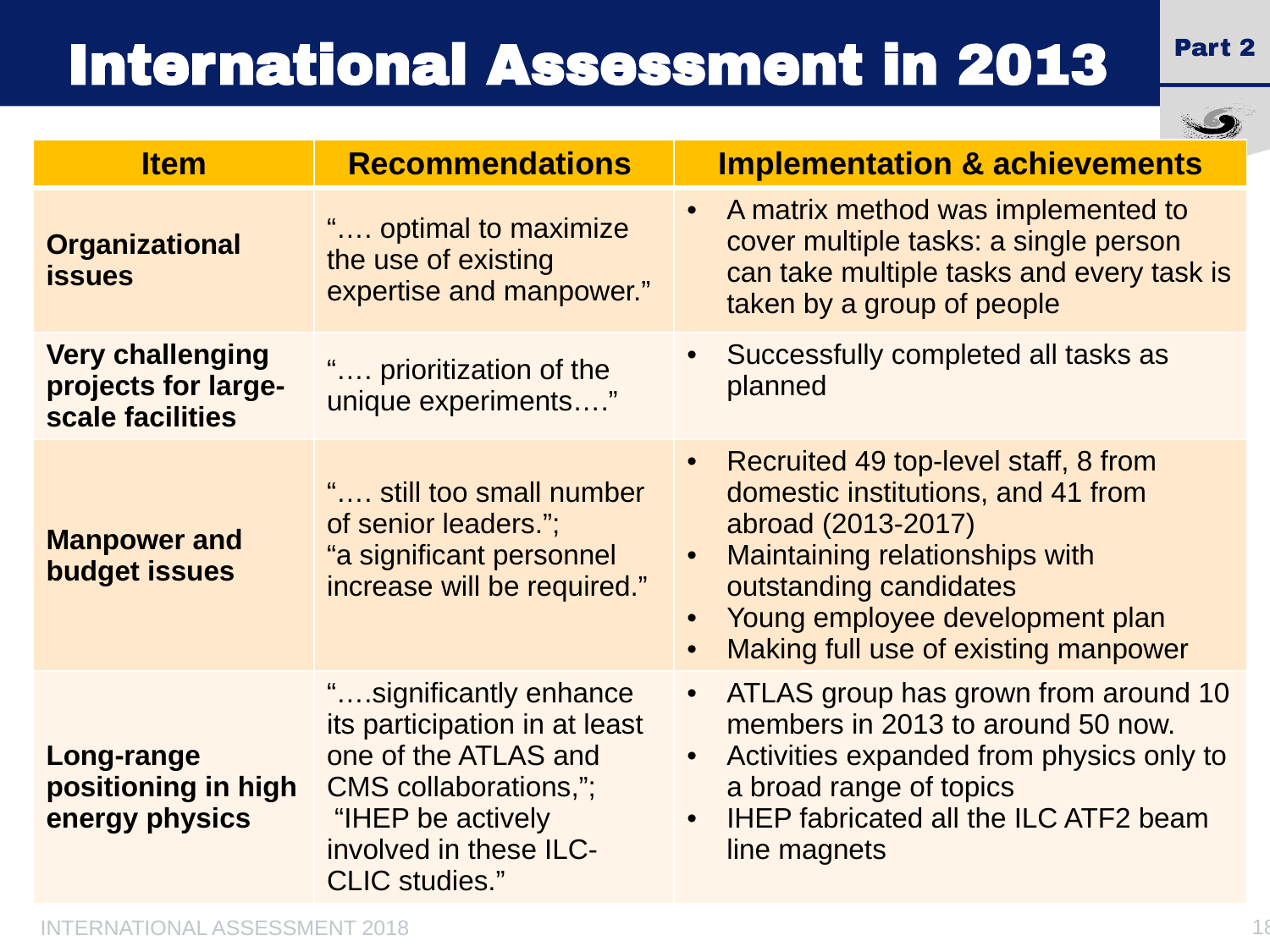

# International Assessment in 2013
| Item | Recommendations | Implementation & achievements |
| --- | --- | --- |
| Organizational issues | “…. optimal to maximize the use of existing expertise and manpower.” | A matrix method was implemented to cover multiple tasks: a single person can take multiple tasks and every task is taken by a group of people |
| Very challenging projects for large-scale facilities | “…. prioritization of the unique experiments….” | Successfully completed all tasks as planned |
| Manpower and budget issues | “…. still too small number of senior leaders.”; “a significant personnel increase will be required.” | Recruited 49 top-level staff, 8 from domestic institutions, and 41 from abroad (2013-2017) Maintaining relationships with outstanding candidates Young employee development plan Making full use of existing manpower |
| Long-range positioning in high energy physics | “….significantly enhance its participation in at least one of the ATLAS and CMS collaborations,”; “IHEP be actively involved in these ILC-CLIC studies.” | ATLAS group has grown from around 10 members in 2013 to around 50 now. Activities expanded from physics only to a broad range of topics IHEP fabricated all the ILC ATF2 beam line magnets |